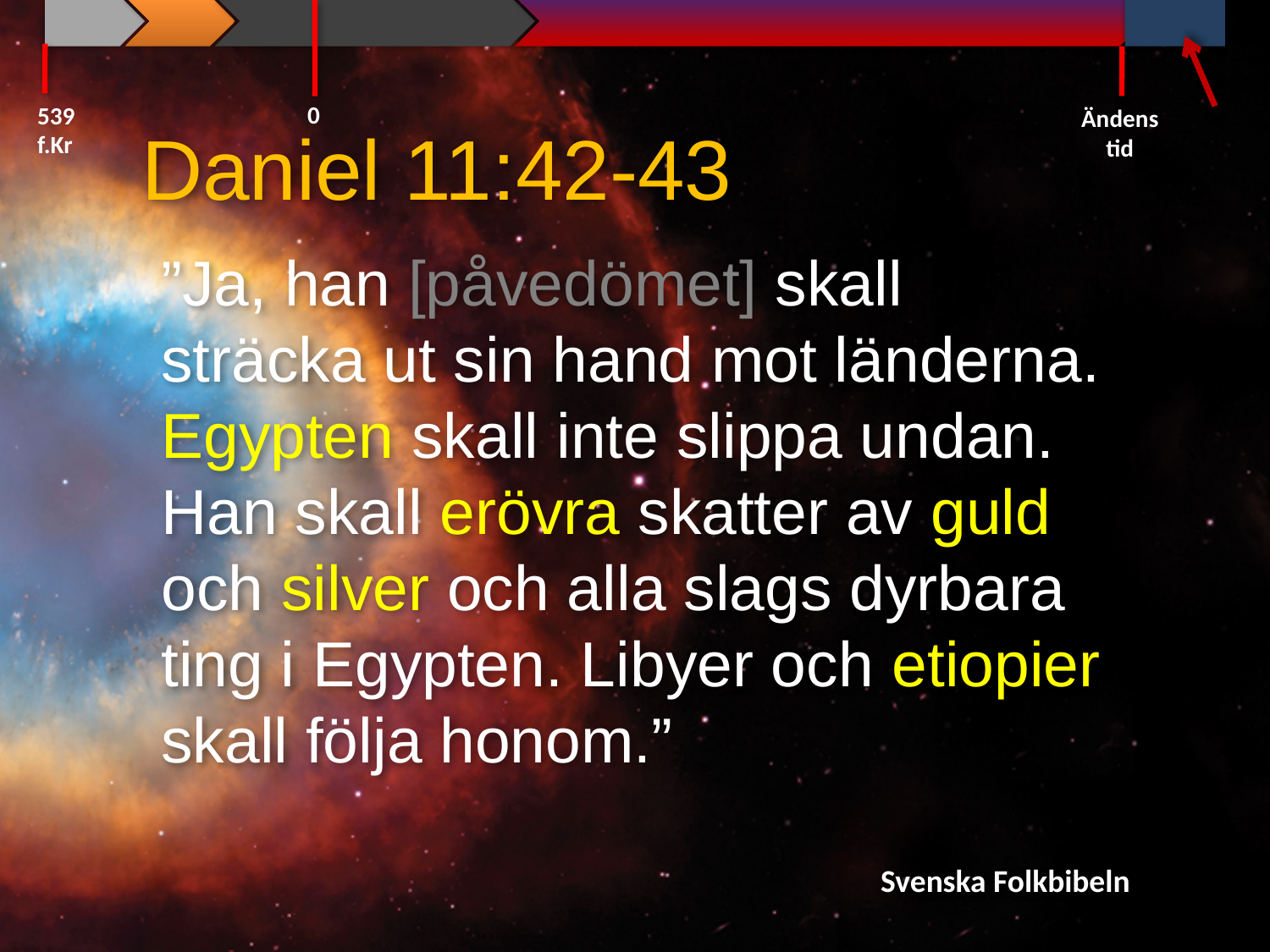

0
539 f.Kr
Ändens tid
Daniel 11:42-43
”Ja, han [påvedömet] skall sträcka ut sin hand mot länderna. Egypten skall inte slippa undan. Han skall erövra skatter av guld och silver och alla slags dyrbara ting i Egypten. Libyer och etiopier skall följa honom.”
Svenska Folkbibeln